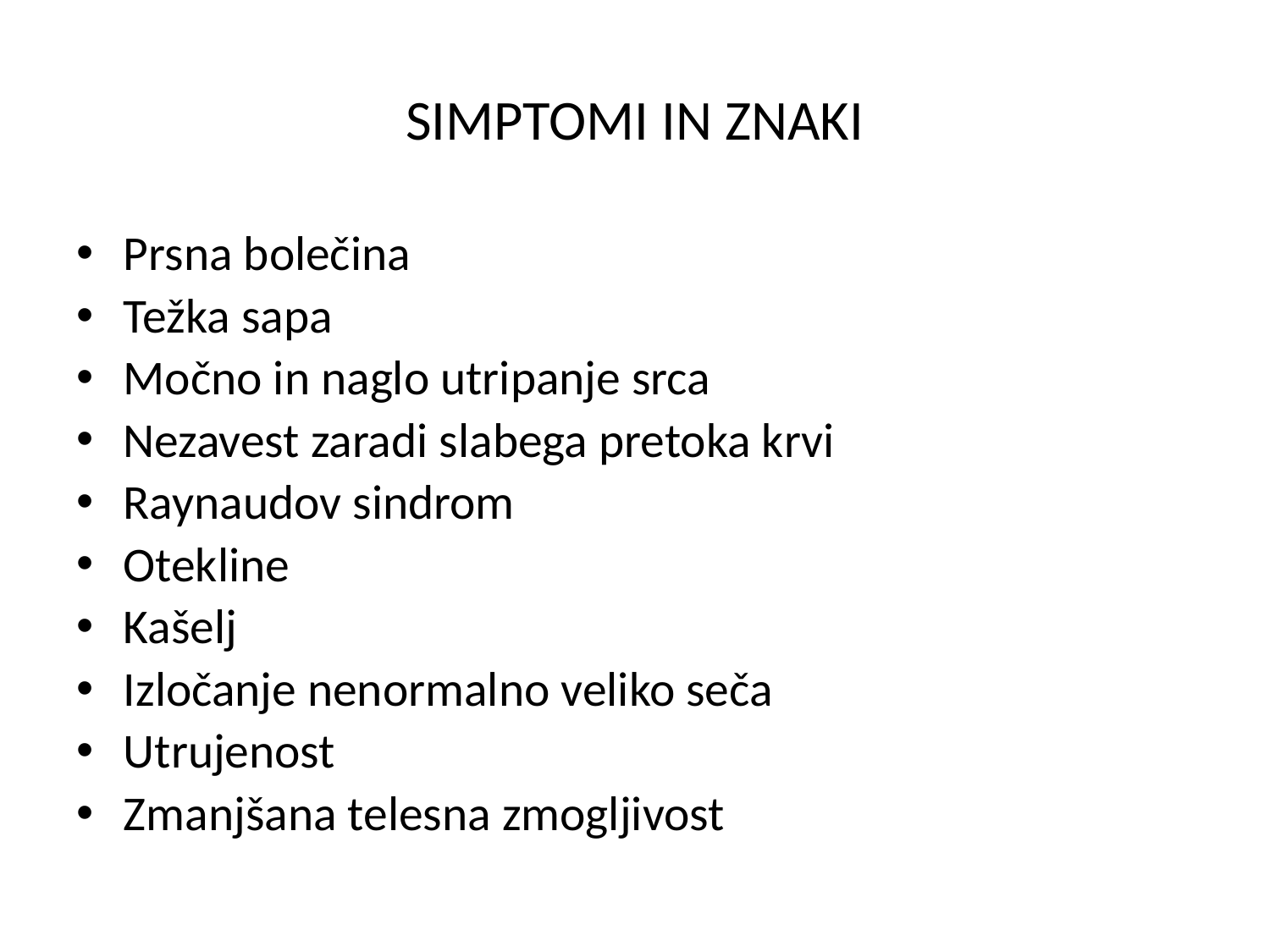

# SIMPTOMI IN ZNAKI
Prsna bolečina
Težka sapa
Močno in naglo utripanje srca
Nezavest zaradi slabega pretoka krvi
Raynaudov sindrom
Otekline
Kašelj
Izločanje nenormalno veliko seča
Utrujenost
Zmanjšana telesna zmogljivost